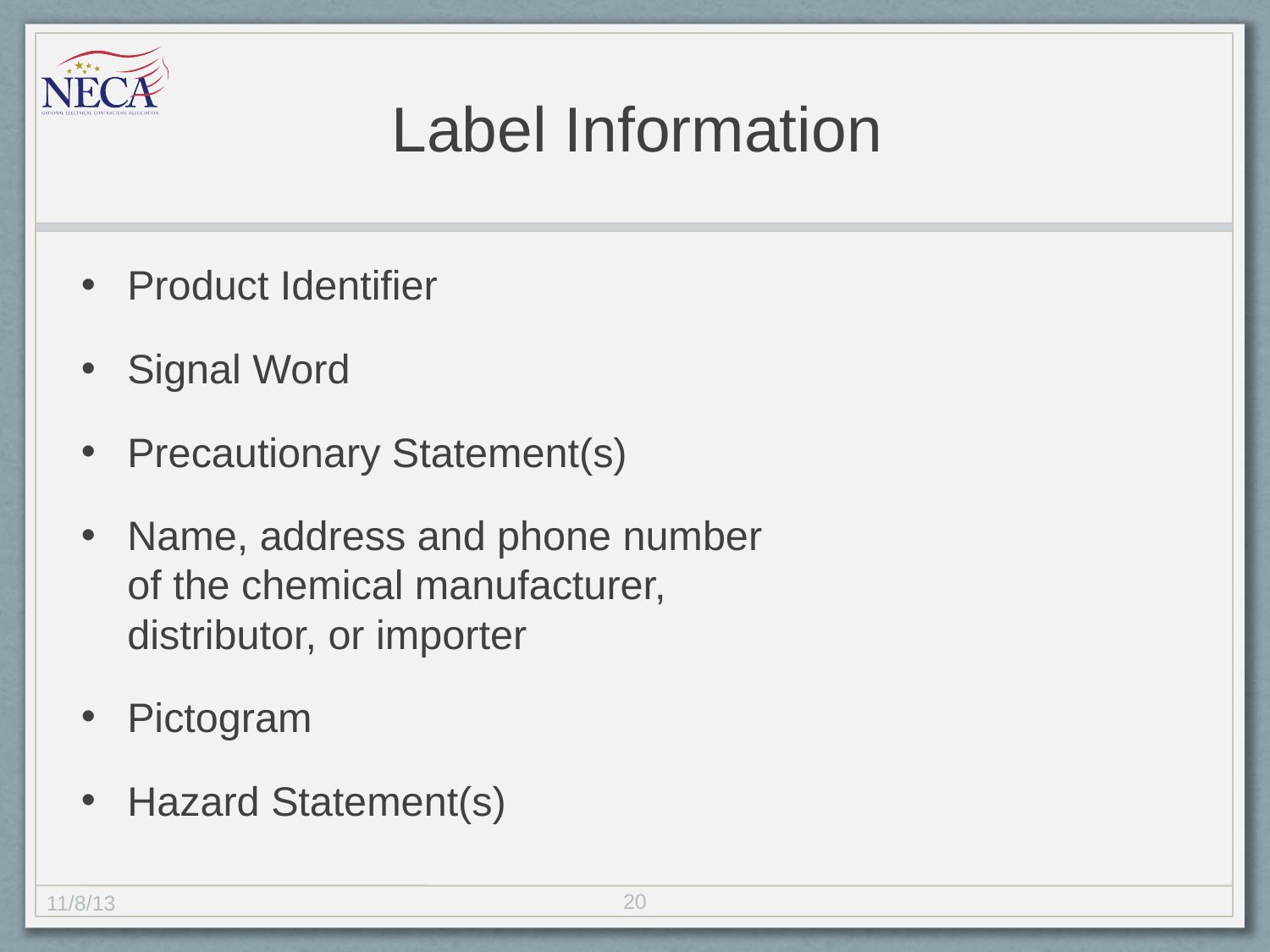

# Label Information
Product Identifier
Signal Word
Precautionary Statement(s)
Name, address and phone number of the chemical manufacturer, distributor, or importer
Pictogram
Hazard Statement(s)

20
11/8/13